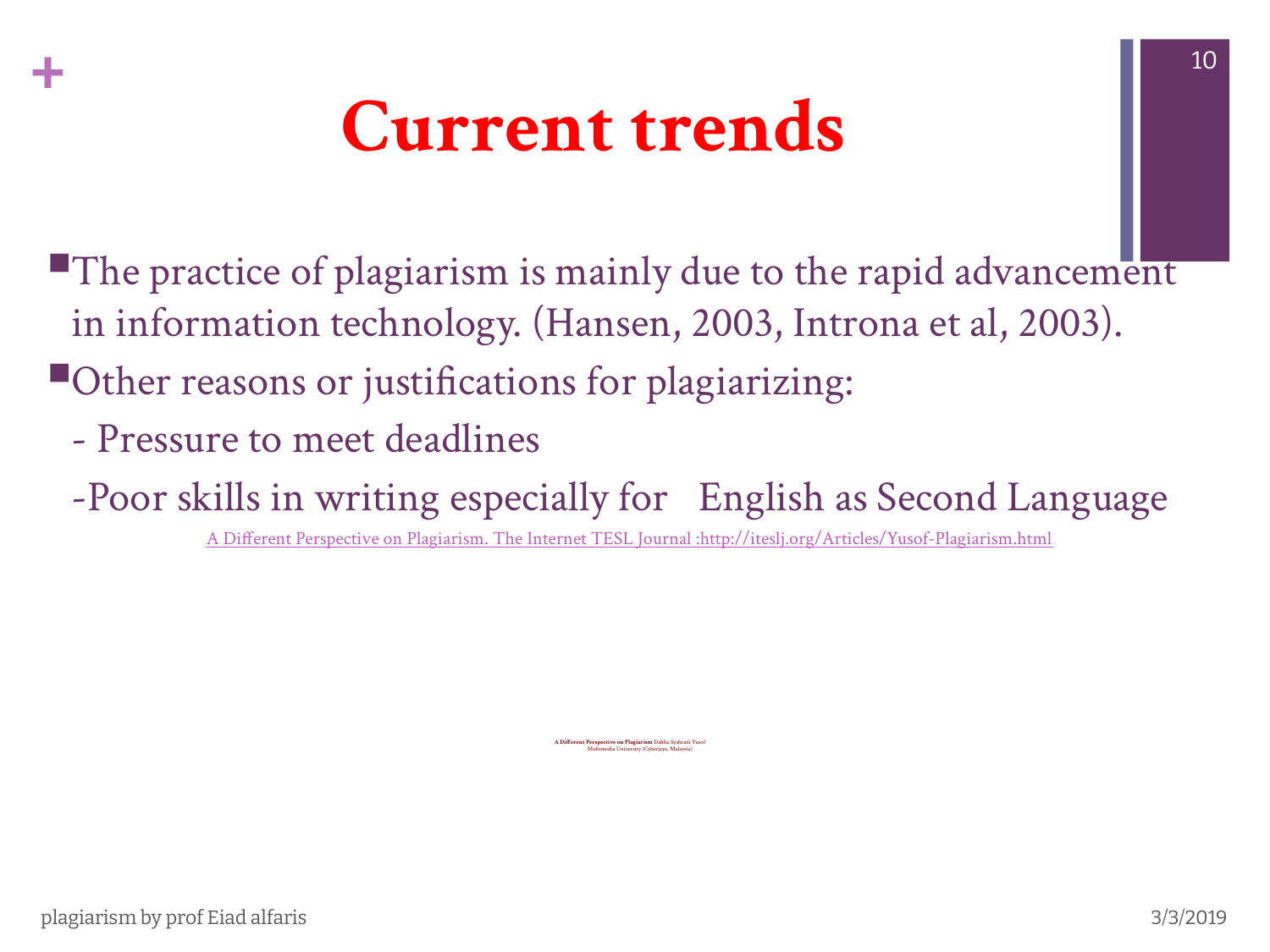

10
# Current trends

The practice of plagiarism is mainly due to the rapid advancement in information technology. (Hansen, 2003, Introna et al, 2003).
Other reasons or justifications for plagiarizing:
		- Pressure to meet deadlines
		-Poor skills in writing especially for 			English as Second Language
A Different Perspective on Plagiarism. The Internet TESL Journal :http://iteslj.org/Articles/Yusof-Plagiarism.html

A Different Perspective on Plagiarism Dahlia Syahrani Yusof
Multimedia University (Cyberjaya, Malaysia)
plagiarism by prof Eiad alfaris
3/3/2019